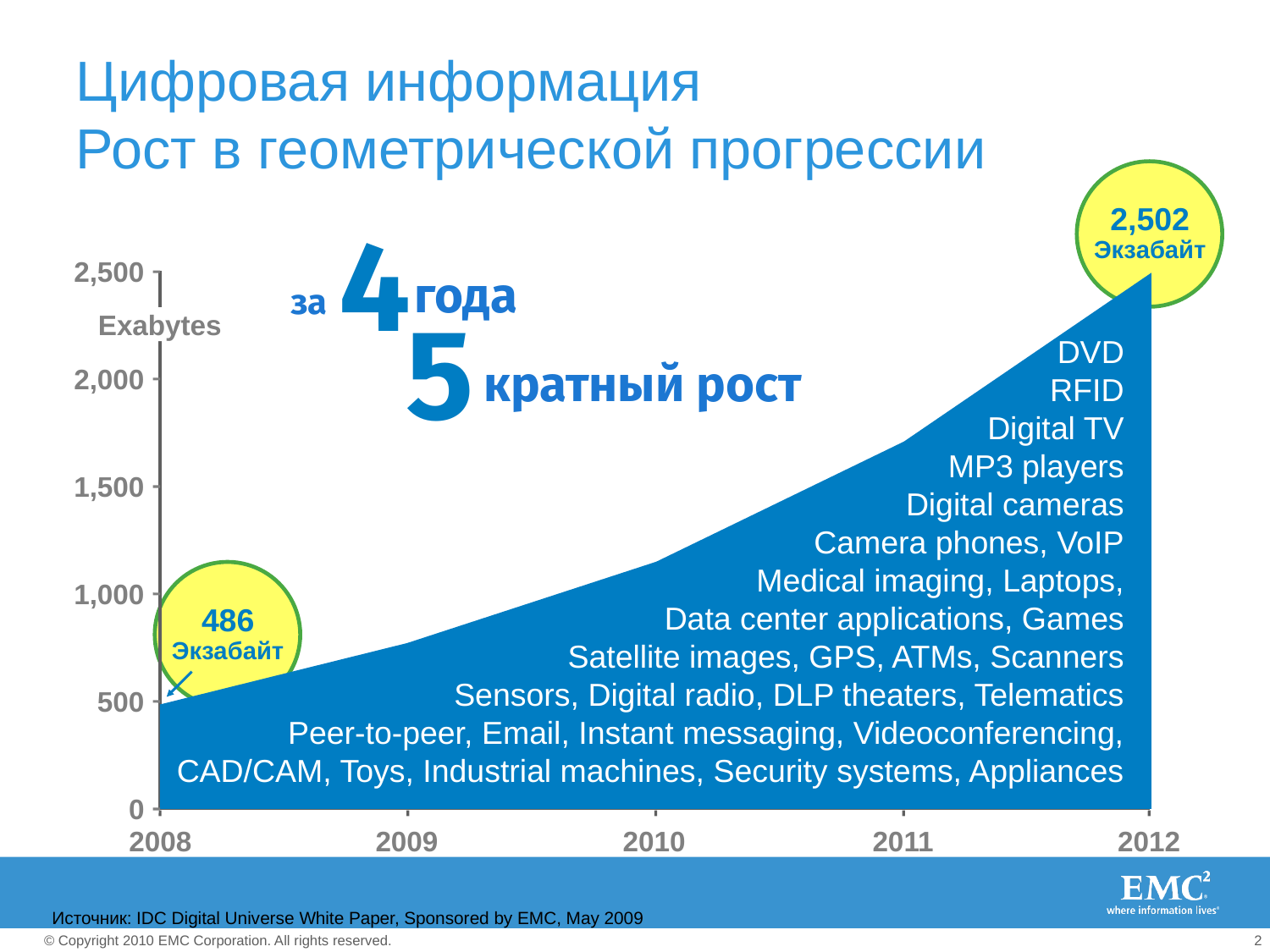

Цифровая информация
Рост в геометрической прогрессии

2,502
Экзабайт
4
года
за
2,500

5
кратный рост
Exabytes
DVD
RFID
Digital TV
MP3 players
Digital cameras
Camera phones, VoIP
Medical imaging, Laptops,
Data center applications, Games
Satellite images, GPS, ATMs, Scanners
Sensors, Digital radio, DLP theaters, Telematics
Peer-to-peer, Email, Instant messaging, Videoconferencing,
CAD/CAM, Toys, Industrial machines, Security systems, Appliances
2,000

1,500

1,000

486
Экзабайт

500

0

2008
2009
2010
2011
2012
Источник: IDC Digital Universe White Paper, Sponsored by EMC, May 2009